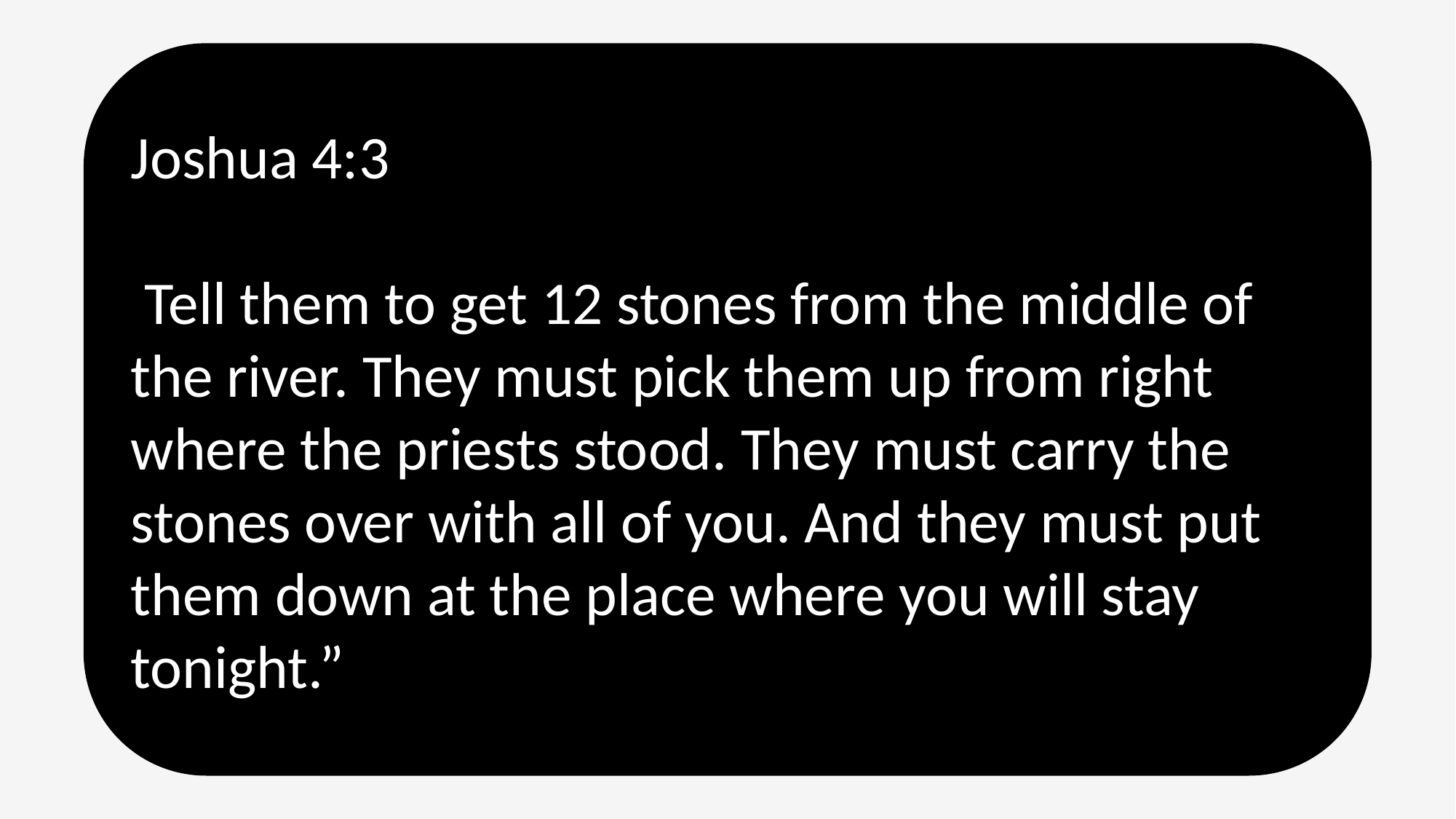

Joshua 4:3

 Tell them to get 12 stones from the middle of the river. They must pick them up from right where the priests stood. They must carry the stones over with all of you. And they must put them down at the place where you will stay tonight.”